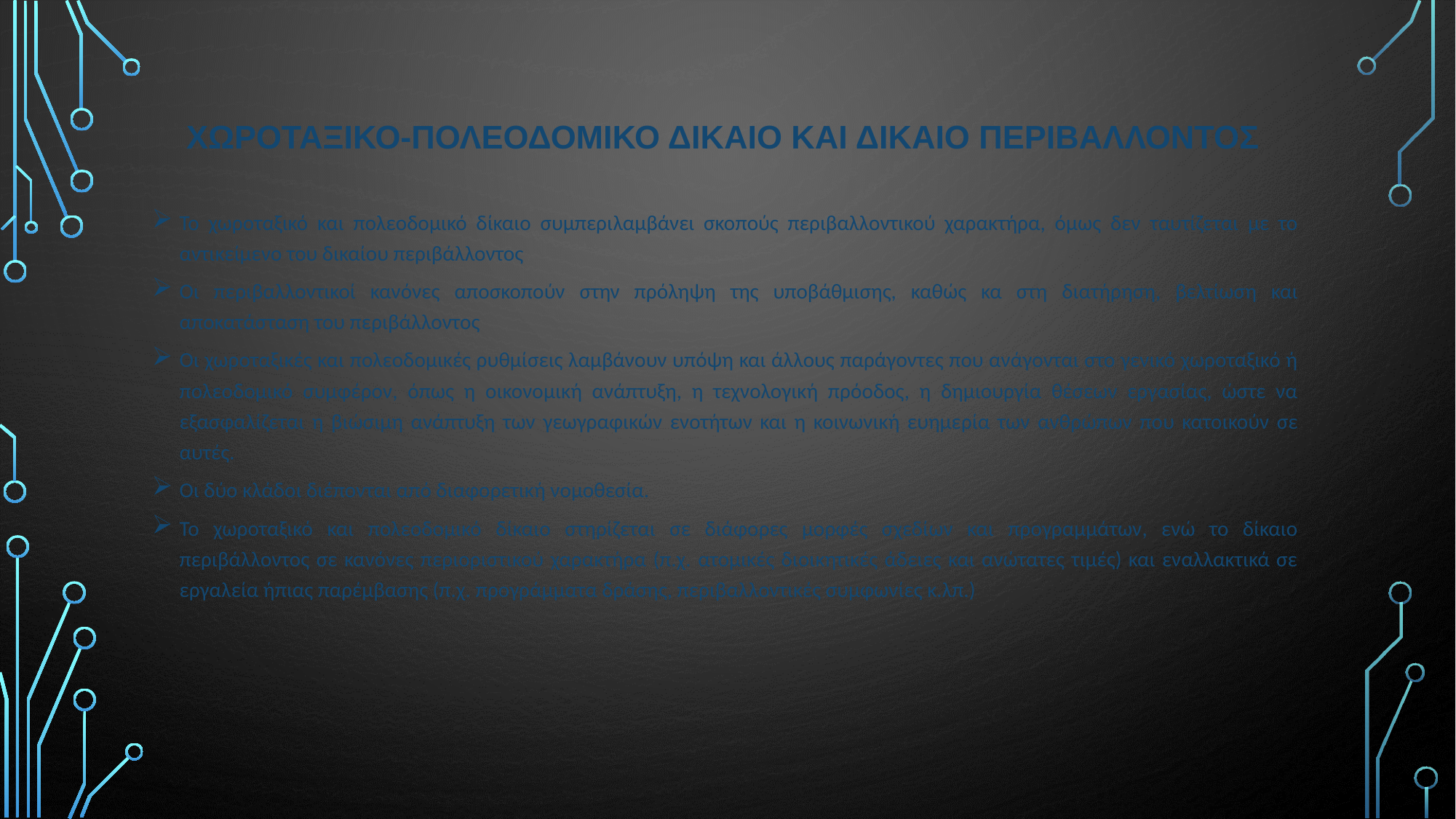

# ΧΩΡΟΤΑΞΙΚΟ-ΠΟΛΕΟΔΟΜΙΚΟ ΔΙΚΑΙΟ ΚΑΙ ΔΙΚΑΙΟ ΠΕΡΙΒΑΛΛΟΝΤΟΣ
Το χωροταξικό και πολεοδομικό δίκαιο συμπεριλαμβάνει σκοπούς περιβαλλοντικού χαρακτήρα, όμως δεν ταυτίζεται με το αντικείμενο του δικαίου περιβάλλοντος
Οι περιβαλλοντικοί κανόνες αποσκοπούν στην πρόληψη της υποβάθμισης, καθώς κα στη διατήρηση, βελτίωση και αποκατάσταση του περιβάλλοντος
Οι χωροταξικές και πολεοδομικές ρυθμίσεις λαμβάνουν υπόψη και άλλους παράγοντες που ανάγονται στο γενικό χωροταξικό ή πολεοδομικό συμφέρον, όπως η οικονομική ανάπτυξη, η τεχνολογική πρόοδος, η δημιουργία θέσεων εργασίας, ώστε να εξασφαλίζεται η βιώσιμη ανάπτυξη των γεωγραφικών ενοτήτων και η κοινωνική ευημερία των ανθρώπων που κατοικούν σε αυτές.
Οι δύο κλάδοι διέπονται από διαφορετική νομοθεσία.
Το χωροταξικό και πολεοδομικό δίκαιο στηρίζεται σε διάφορες μορφές σχεδίων και προγραμμάτων, ενώ το δίκαιο περιβάλλοντος σε κανόνες περιοριστικού χαρακτήρα (π.χ. ατομικές διοικητικές άδειες και ανώτατες τιμές) και εναλλακτικά σε εργαλεία ήπιας παρέμβασης (π.χ. προγράμματα δράσης, περιβαλλοντικές συμφωνίες κ.λπ.)